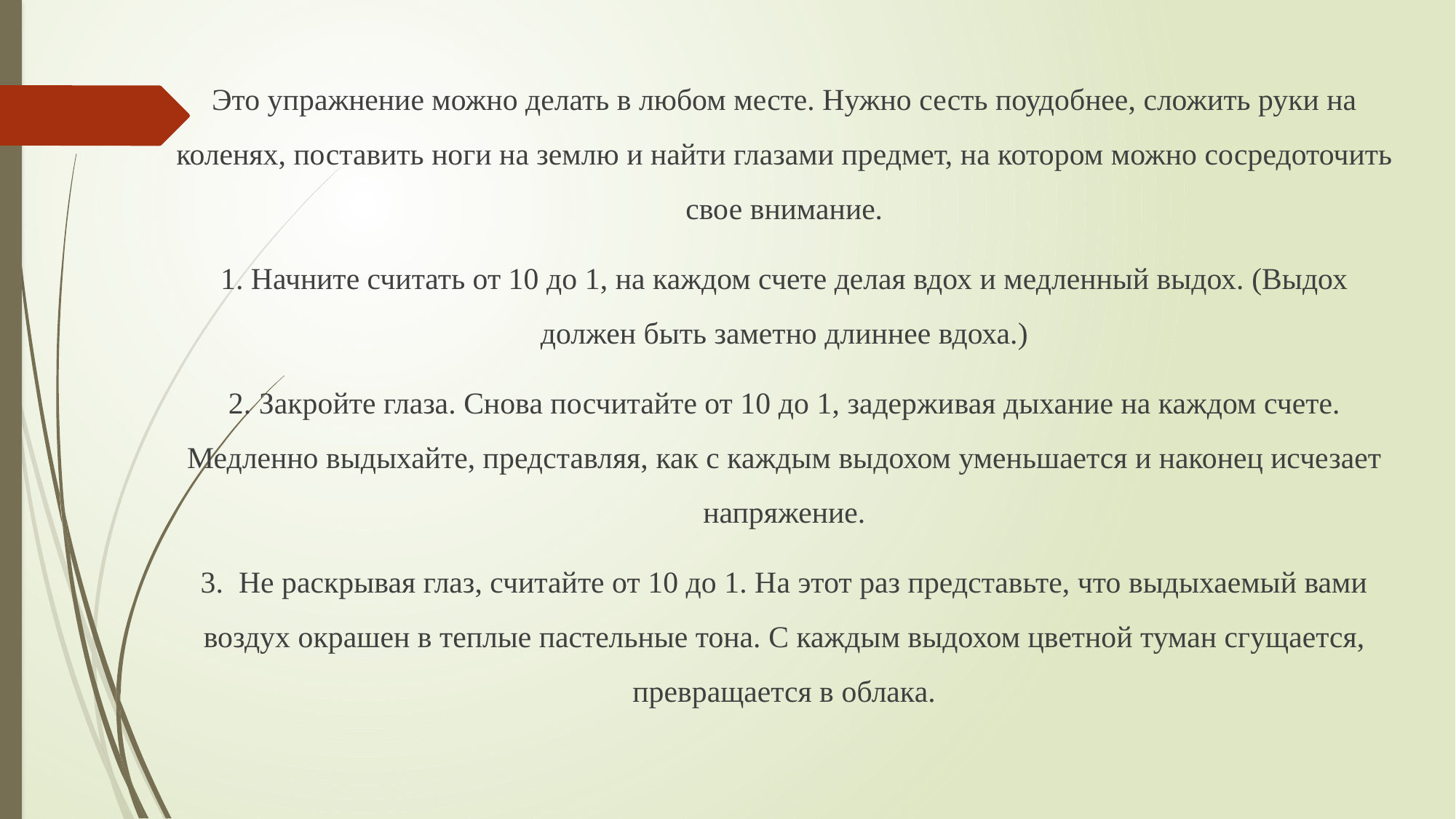

Это упражнение можно делать в любом месте. Нужно сесть поудобнее, сложить руки на коленях, поставить ноги на землю и найти глазами предмет, на ко­тором можно сосредоточить свое внимание.
1. Начните считать от 10 до 1, на каждом счете делая вдох и медленный выдох. (Выдох должен быть заметно длин­нее вдоха.)
2. Закройте глаза. Снова посчитайте от 10 до 1, задержи­вая дыхание на каждом счете. Медленно выдыхайте, пред­ставляя, как с каждым выдохом уменьшается и наконец исчезает напряжение.
3.  Не раскрывая глаз, считайте от 10 до 1. На этот раз представьте, что выдыхаемый вами воздух окрашен в теп­лые пастельные тона. С каждым выдохом цветной туман сгущается, превращается в облака.